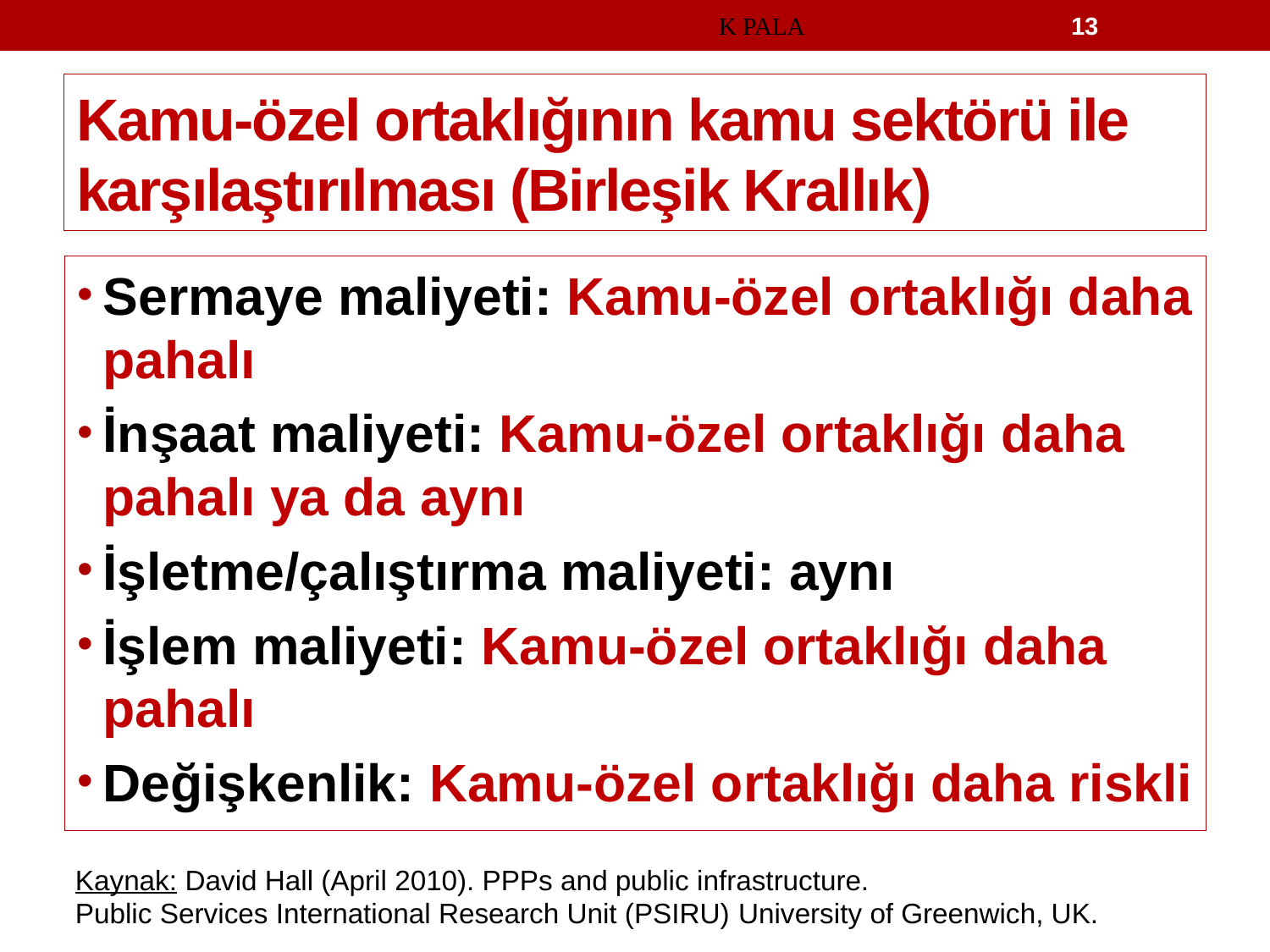

K PALA
13
# Kamu-özel ortaklığının kamu sektörü ile karşılaştırılması (Birleşik Krallık)
Sermaye maliyeti: Kamu-özel ortaklığı daha pahalı
İnşaat maliyeti: Kamu-özel ortaklığı daha pahalı ya da aynı
İşletme/çalıştırma maliyeti: aynı
İşlem maliyeti: Kamu-özel ortaklığı daha pahalı
Değişkenlik: Kamu-özel ortaklığı daha riskli
Kaynak: David Hall (April 2010). PPPs and public infrastructure.
Public Services International Research Unit (PSIRU) University of Greenwich, UK.